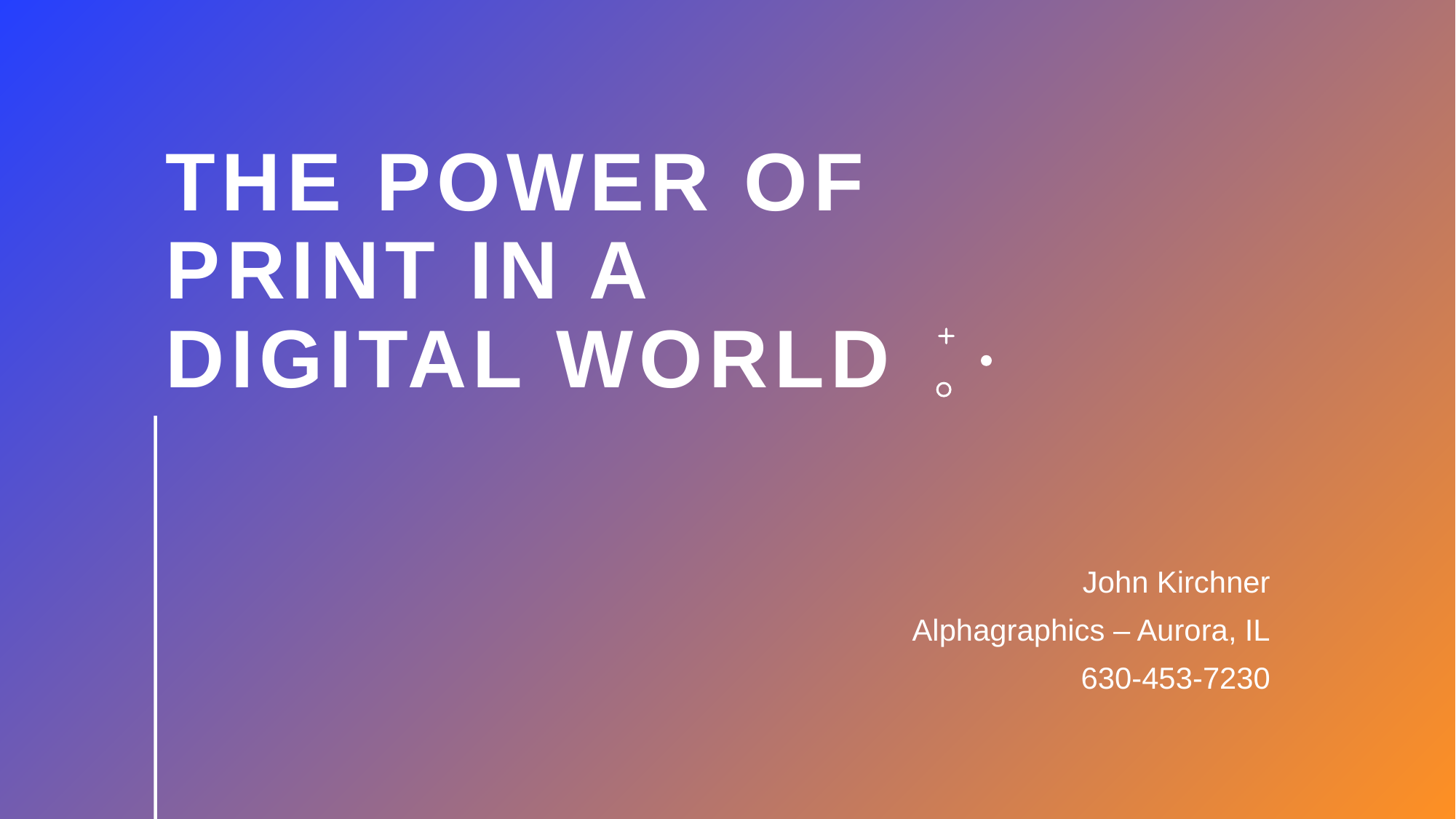

# THE POWER OF PRINT IN A DIGITAL WORLD
John Kirchner
Alphagraphics – Aurora, IL
630-453-7230